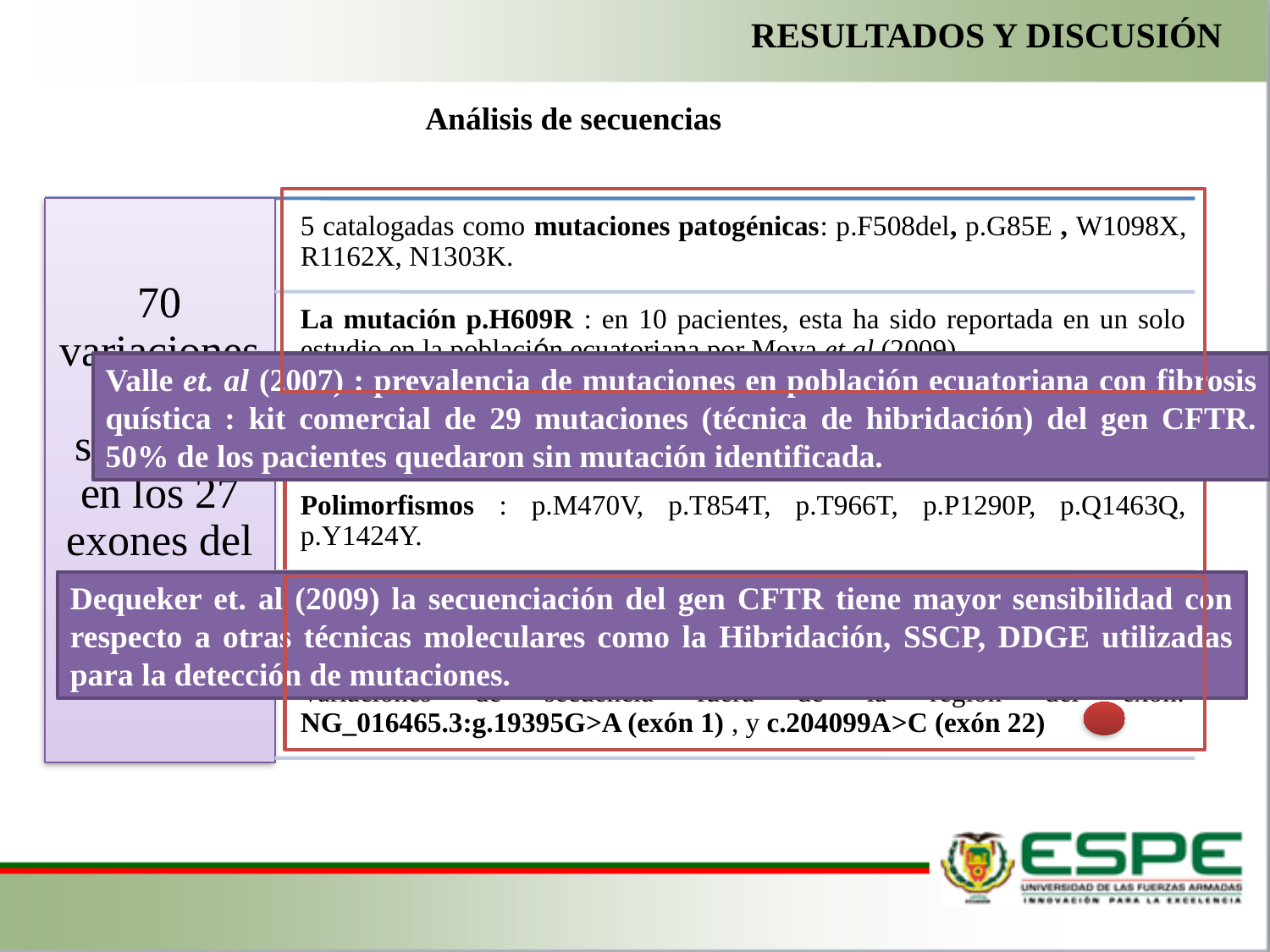

RESULTADOS Y DISCUSIÓN
Análisis de secuencias

70 variaciones de secuencia en los 27 exones del gen CFTR
5 catalogadas como mutaciones patogénicas: p.F508del, p.G85E , W1098X, R1162X, N1303K.
La mutación p.H609R : en 10 pacientes, esta ha sido reportada en un solo estudio en la población ecuatoriana por Moya et.al (2009).
Mutaciones que representan alelos benignos : NG_016465.3:g.19304G>C (exón1),  NG_016465.3:g.75901C>T (exón 6b)
Polimorfismos : p.M470V, p.T854T, p.T966T, p.P1290P, p.Q1463Q, p.Y1424Y.
Mutaciones sin significado clínico asignado
Variaciones de secuencia fuera de la región del exón: NG_016465.3:g.19395G>A (exón 1) , y c.204099A>C (exón 22)

Valle et. al (2007) : prevalencia de mutaciones en población ecuatoriana con fibrosis quística : kit comercial de 29 mutaciones (técnica de hibridación) del gen CFTR. 50% de los pacientes quedaron sin mutación identificada.

Dequeker et. al (2009) la secuenciación del gen CFTR tiene mayor sensibilidad con respecto a otras técnicas moleculares como la Hibridación, SSCP, DDGE utilizadas para la detección de mutaciones.